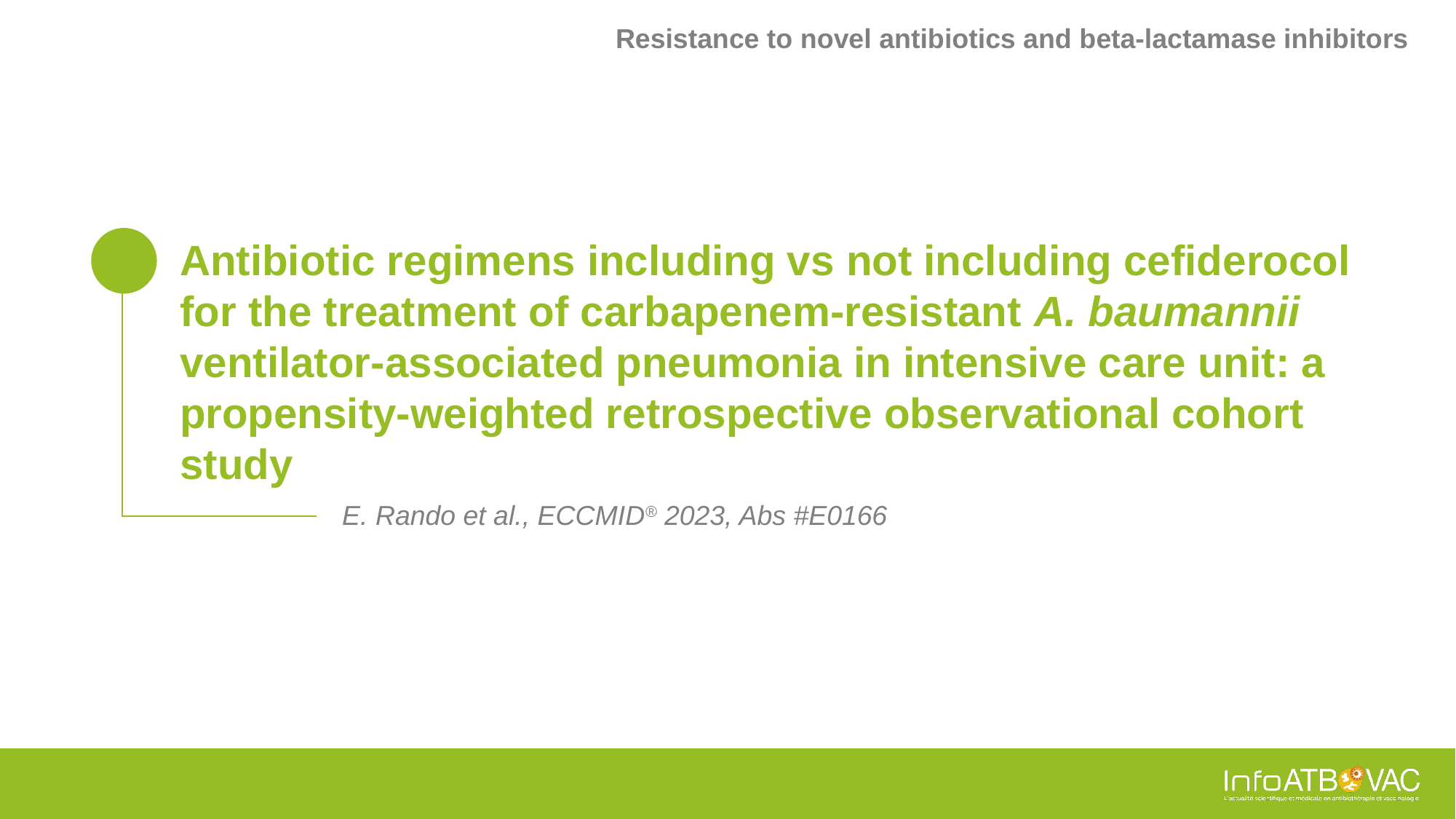

Resistance to novel antibiotics and beta-lactamase inhibitors
# Antibiotic regimens including vs not including cefiderocol for the treatment of carbapenem-resistant A. baumannii ventilator-associated pneumonia in intensive care unit: a propensity-weighted retrospective observational cohort study
E. Rando et al., ECCMID® 2023, Abs #E0166